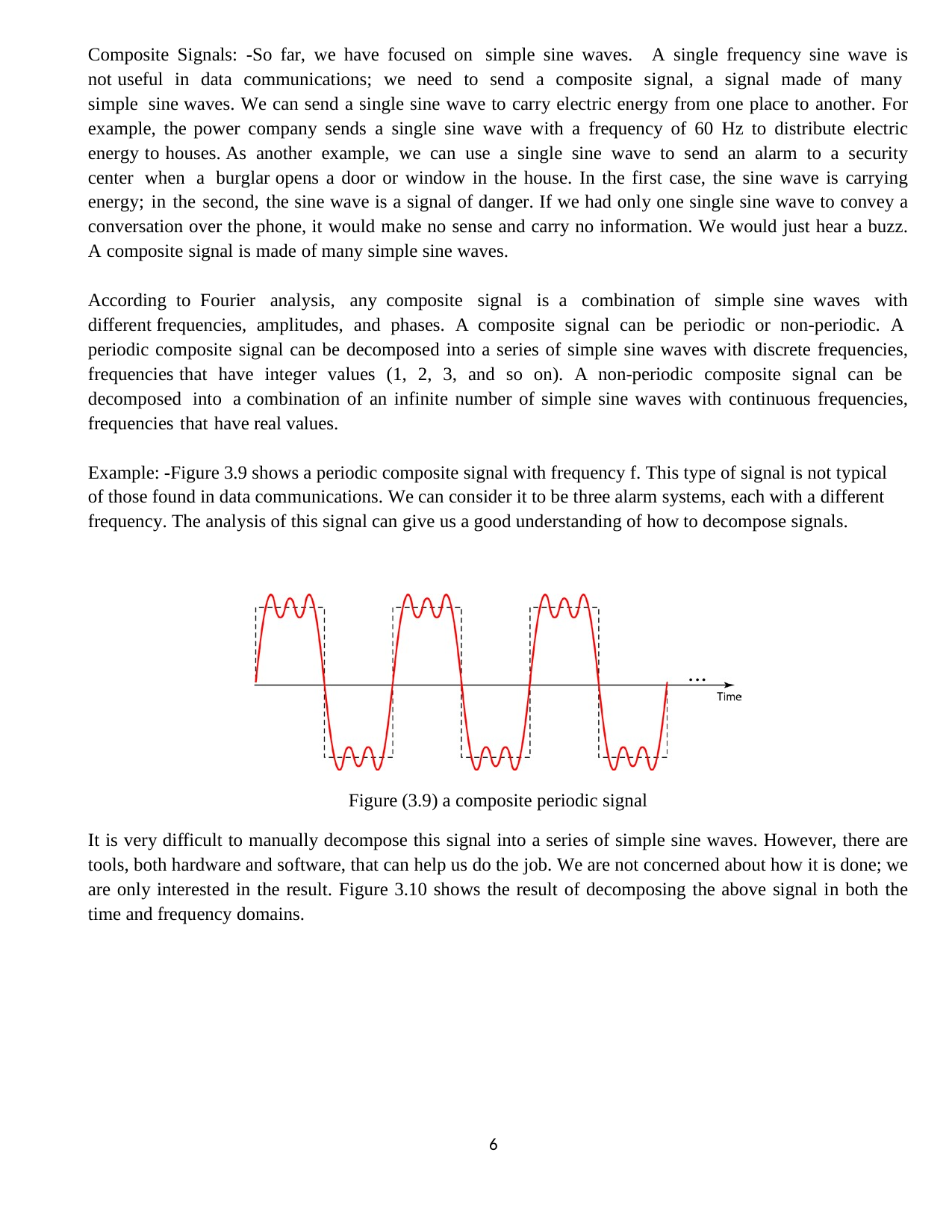

Composite Signals: -So far, we have focused on  simple sine waves.   A single frequency sine wave is not useful  in  data  communications;  we  need  to  send  a  composite  signal,  a  signal  made  of  many  simple  sine waves. We can send a single sine wave to carry electric energy from one place to another. For example, the power company sends a single sine wave with a frequency of 60 Hz to distribute electric energy to houses. As  another  example,  we  can  use  a  single  sine  wave  to  send  an  alarm  to  a  security center  when  a  burglar opens a door or window in the house. In the first case, the sine wave is carrying energy; in the second, the sine wave is a signal of danger. If we had only one single sine wave to convey a conversation over the phone, it would make no sense and carry no information. We would just hear a buzz. A composite signal is made of many simple sine waves.

According to Fourier  analysis,  any composite  signal  is a  combination of  simple sine waves  with different frequencies,  amplitudes,  and  phases.  A  composite  signal  can  be  periodic  or  non-periodic.  A  periodic composite signal can be decomposed into a series of simple sine waves with discrete frequencies, frequencies that  have  integer  values  (1,  2,  3,  and  so  on).  A  non-periodic  composite  signal  can  be  decomposed  into  a combination of an infinite number of simple sine waves with continuous frequencies, frequencies that have real values.

Example: -Figure 3.9 shows a periodic composite signal with frequency f. This type of signal is not typical of those found in data communications. We can consider it to be three alarm systems, each with a different frequency. The analysis of this signal can give us a good understanding of how to decompose signals.

Figure (3.9) a composite periodic signal

It is very difficult to manually decompose this signal into a series of simple sine waves. However, there are tools, both hardware and software, that can help us do the job. We are not concerned about how it is done; we are only interested in the result. Figure 3.10 shows the result of decomposing the above signal in both the time and frequency domains.
6